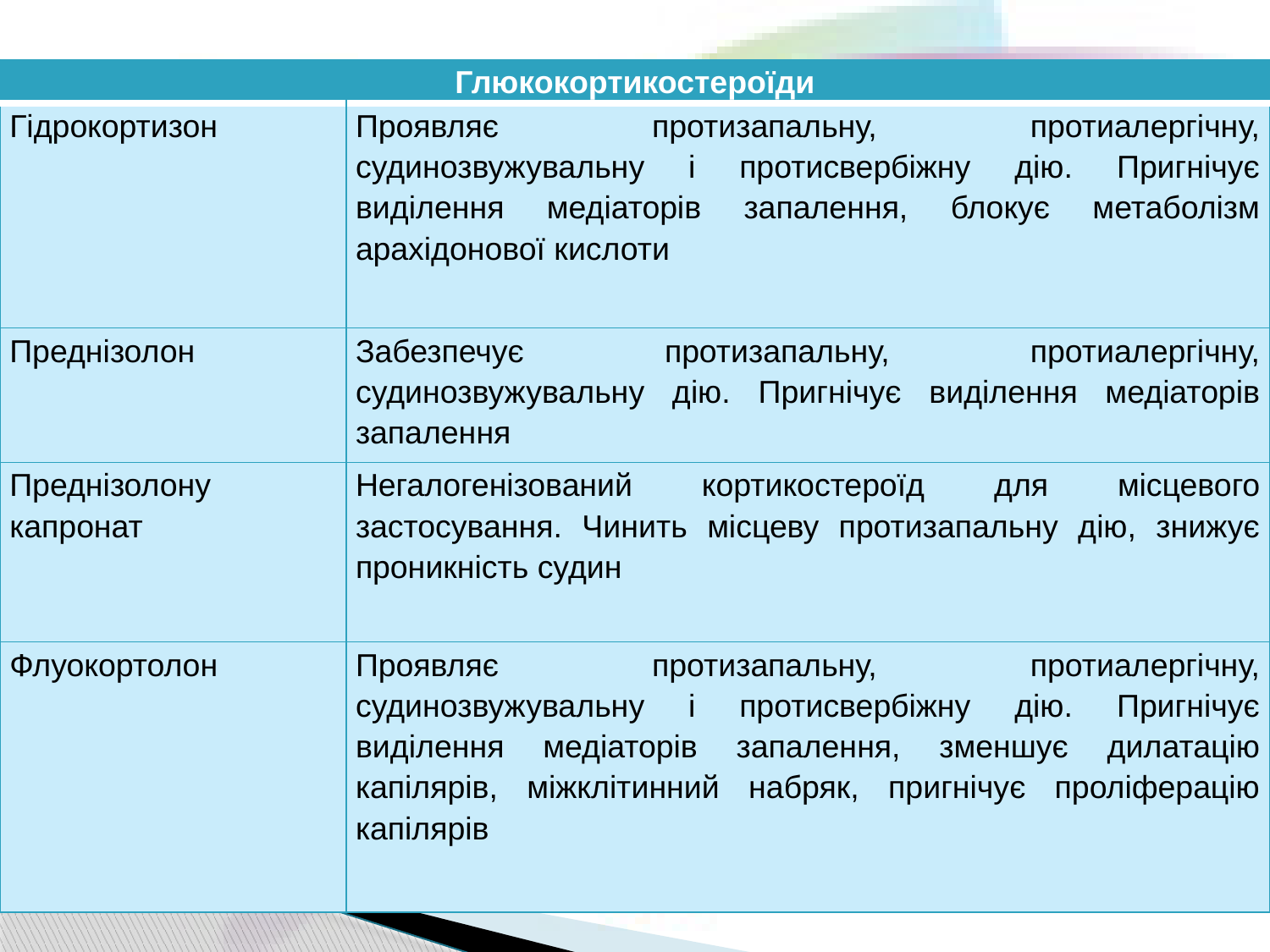

| Глюкокортикостероїди |  |
| --- | --- |
| Гідрокортизон | Проявляє протизапальну, протиалергічну, судинозвужувальну і протисвербіжну дію. Пригнічує виділення медіаторів запалення, блокує метаболізм арахідонової кислоти |
| Преднізолон | Забезпечує протизапальну, протиалергічну, судинозвужувальну дію. Пригнічує виділення медіаторів запалення |
| Преднізолону капронат | Негалогенізований кортикостероїд для місцевого застосування. Чинить місцеву протизапальну дію, знижує проникність судин |
| Флуокортолон | Проявляє протизапальну, протиалергічну, судинозвужувальну і протисвербіжну дію. Пригнічує виділення медіаторів запалення, зменшує дилатацію капілярів, міжклітинний набряк, пригнічує проліферацію капілярів |